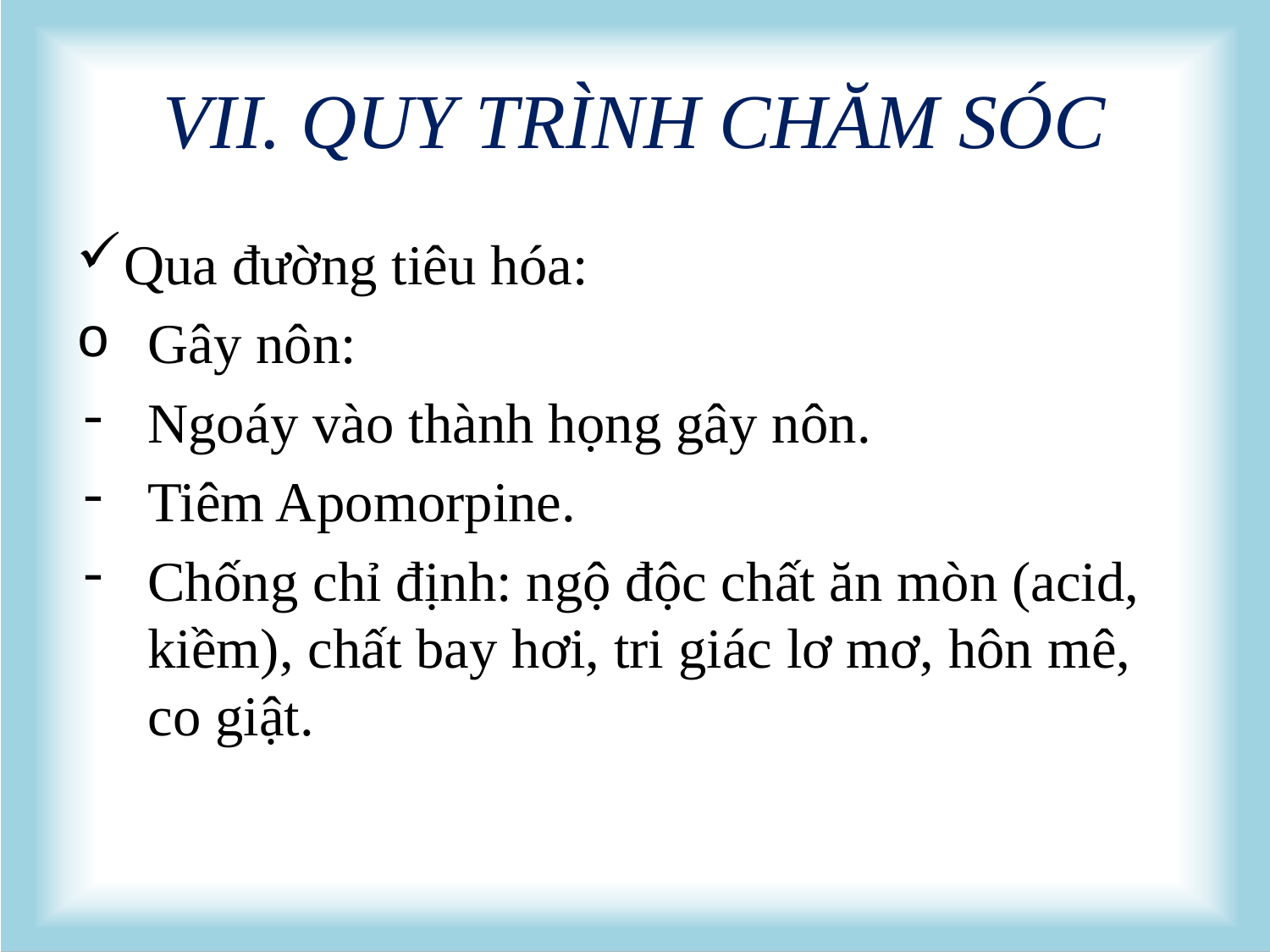

# VII. QUY TRÌNH CHĂM SÓC
Qua đường tiêu hóa:
Gây nôn:
Ngoáy vào thành họng gây nôn.
Tiêm Apomorpine.
Chống chỉ định: ngộ độc chất ăn mòn (acid, kiềm), chất bay hơi, tri giác lơ mơ, hôn mê, co giật.